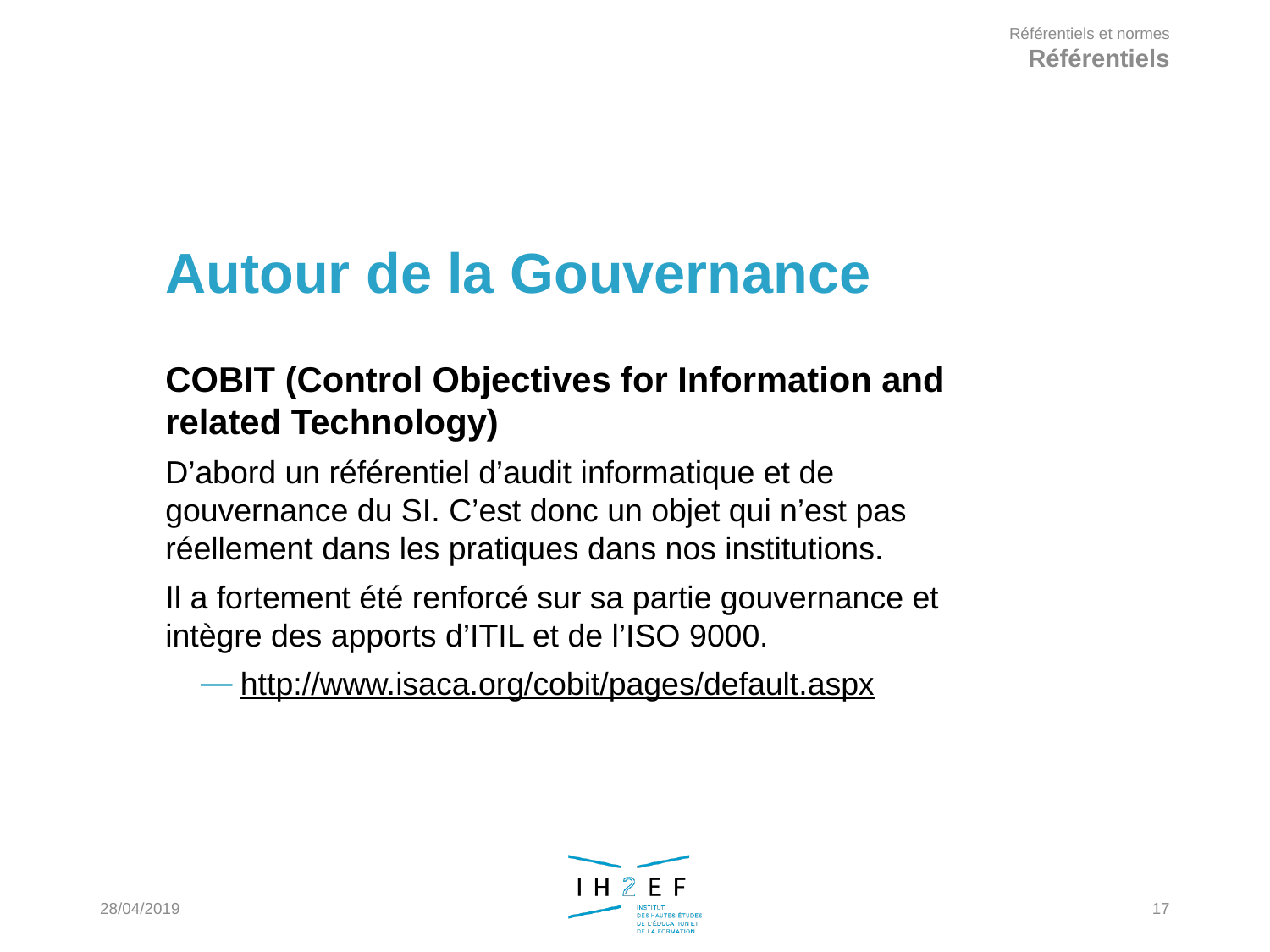

Référentiels et normes
Référentiels
Autour de la Gouvernance
COBIT (Control Objectives for Information and related Technology)
D’abord un référentiel d’audit informatique et de gouvernance du SI. C’est donc un objet qui n’est pas réellement dans les pratiques dans nos institutions.
Il a fortement été renforcé sur sa partie gouvernance et intègre des apports d’ITIL et de l’ISO 9000.
http://www.isaca.org/cobit/pages/default.aspx
28/04/2019
17